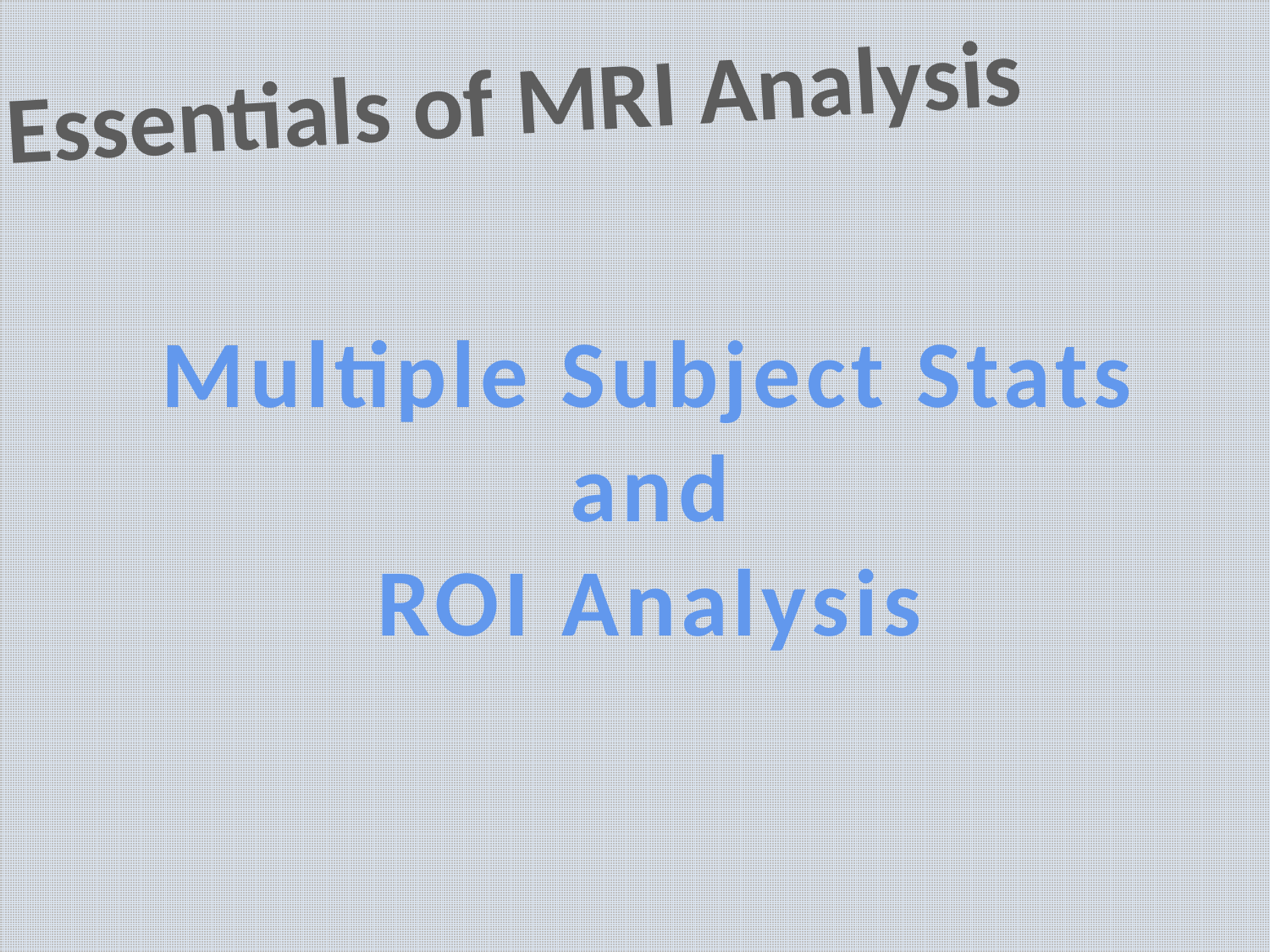

Essentials of MRI Analysis
Multiple Subject Stats and
ROI Analysis